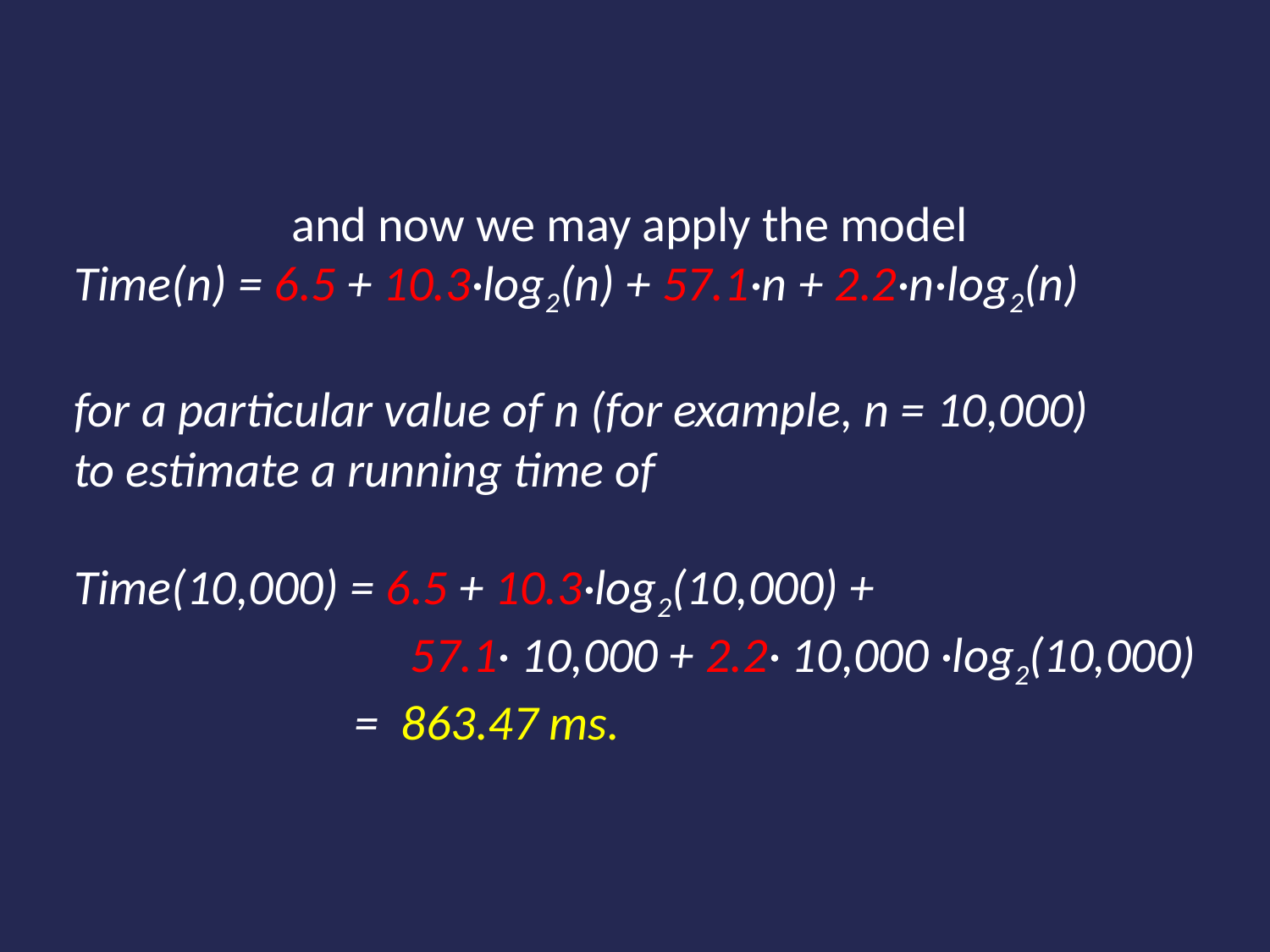

and now we may apply the model
Time(n) = 6.5 + 10.3·log2(n) + 57.1·n + 2.2·n·log2(n)

for a particular value of n (for example, n = 10,000)
to estimate a running time of

Time(10,000) = 6.5 + 10.3·log2(10,000) +
                              57.1· 10,000 + 2.2· 10,000 ·log2(10,000)
                         =  863.47 ms.